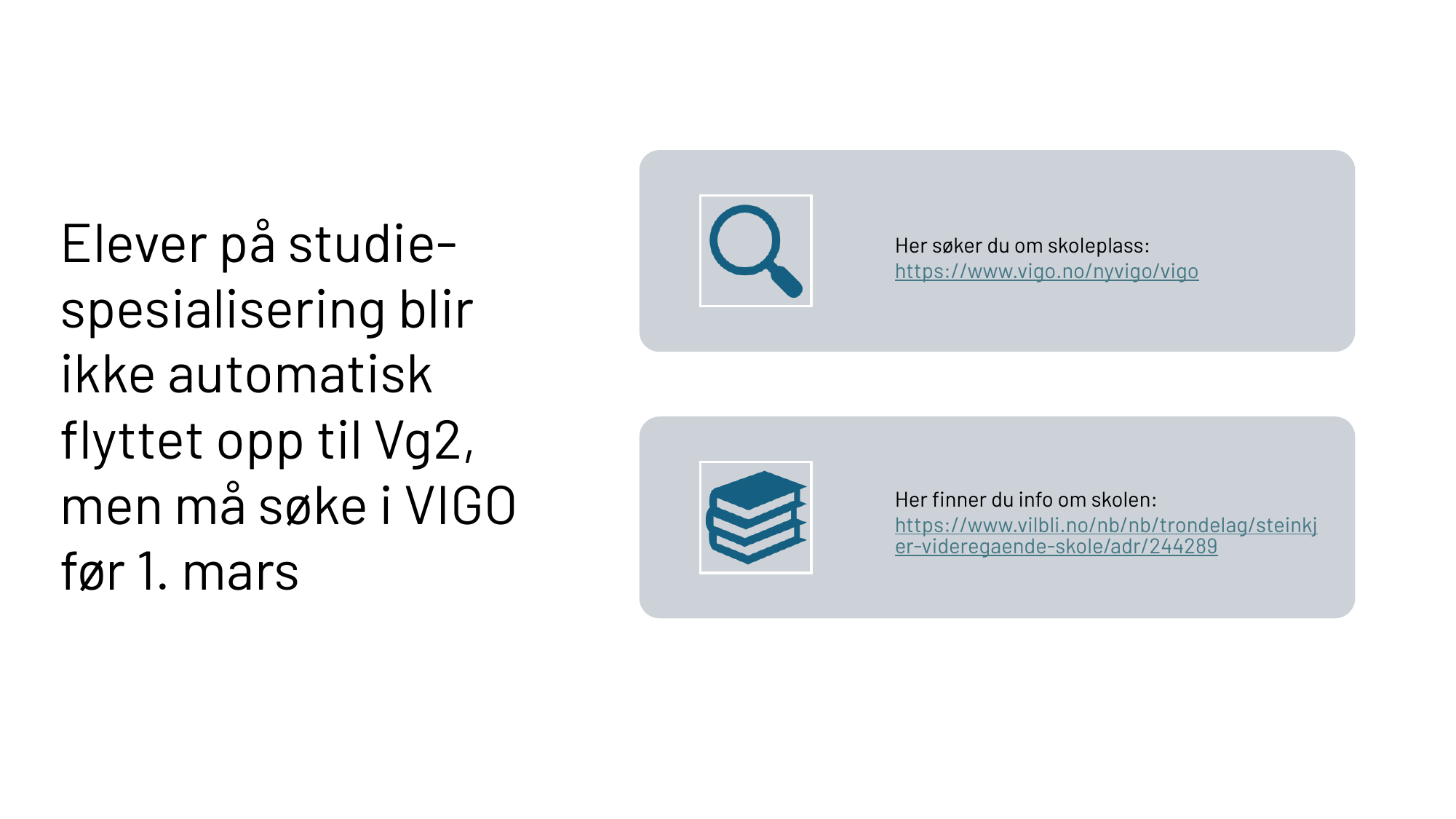

Her søker du om skoleplass: https://www.vigo.no/nyvigo/vigo
Her finner du info om skolen: https://www.vilbli.no/nb/nb/trondelag/steinkjer-videregaende-skole/adr/244289
Elever på studie-spesialisering blir ikke automatisk flyttet opp til Vg2, men må søke i VIGO før 1. mars